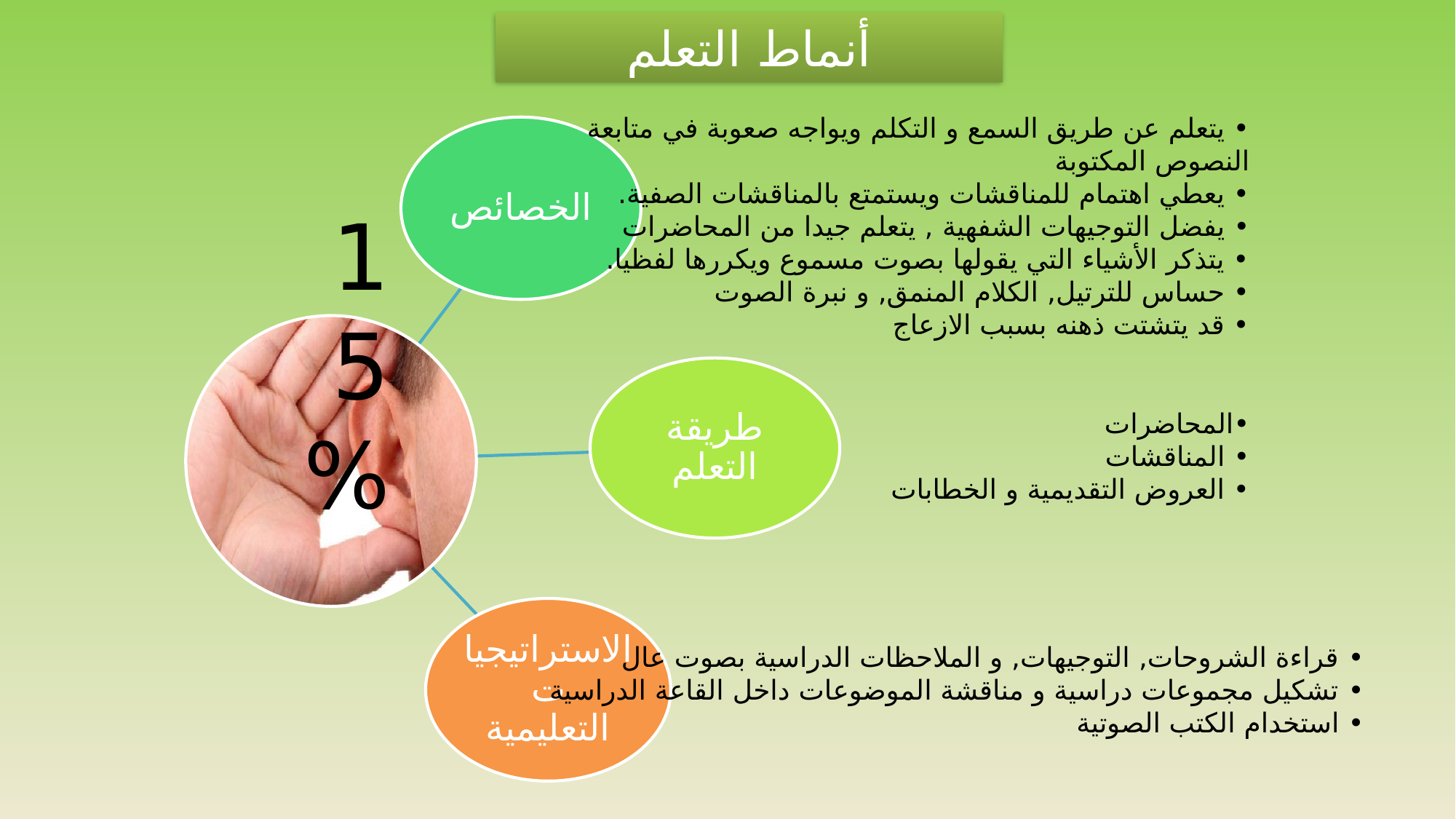

أنماط التعلم
• يتعلم عن طريق السمع و التكلم ويواجه صعوبة في متابعة النصوص المكتوبة
• يعطي اهتمام للمناقشات ويستمتع بالمناقشات الصفية.
• يفضل التوجيهات الشفهية , يتعلم جيدا من المحاضرات
• يتذكر الأشياء التي يقولها بصوت مسموع ويكررها لفظيا.
• حساس للترتيل, الكلام المنمق, و نبرة الصوت
• قد يتشتت ذهنه بسبب الازعاج
الخصائص
طريقة التعلم
الاستراتيجيات التعليمية
15%
•المحاضرات
• المناقشات
• العروض التقديمية و الخطابات
• قراءة الشروحات, التوجيهات, و الملاحظات الدراسية بصوت عال
• تشكيل مجموعات دراسية و مناقشة الموضوعات داخل القاعة الدراسية
• استخدام الكتب الصوتية